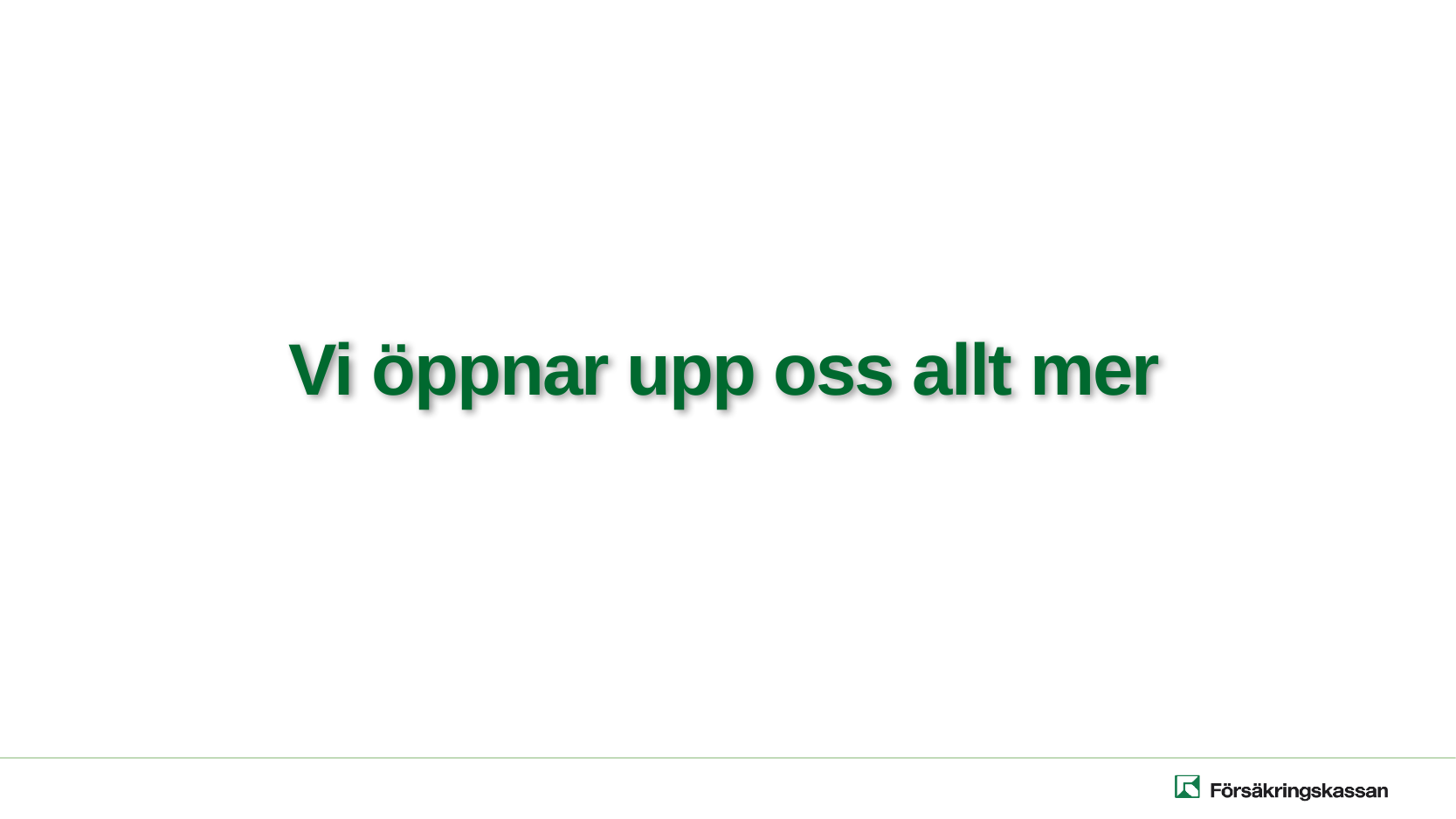

# Vi öppnar upp oss allt mer